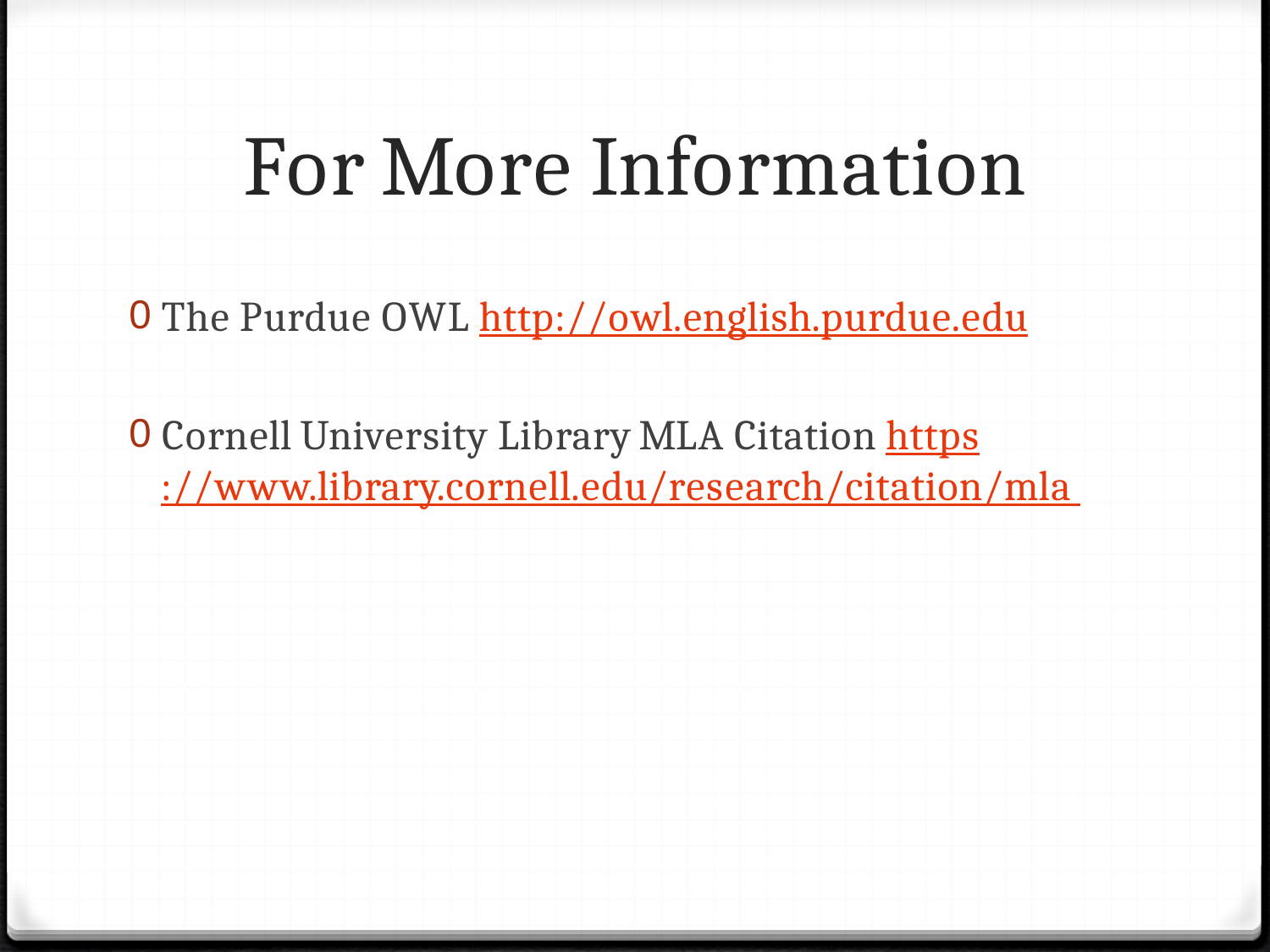

# For More Information
The Purdue OWL http://owl.english.purdue.edu

Cornell University Library MLA Citation https://www.library.cornell.edu/research/citation/mla